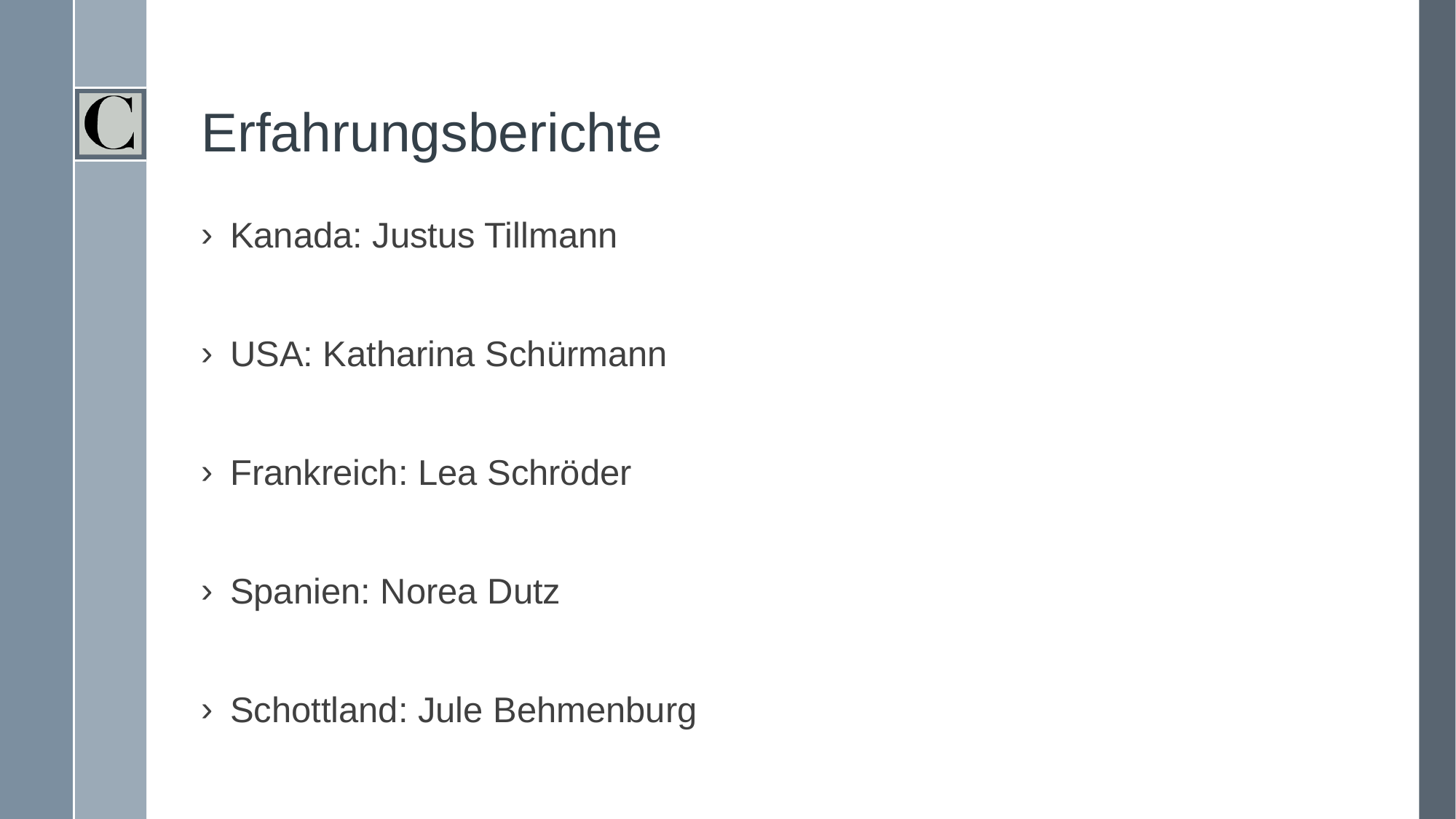

# Erfahrungsberichte
Kanada: Justus Tillmann

USA: Katharina Schürmann

Frankreich: Lea Schröder

Spanien: Norea Dutz

Schottland: Jule Behmenburg